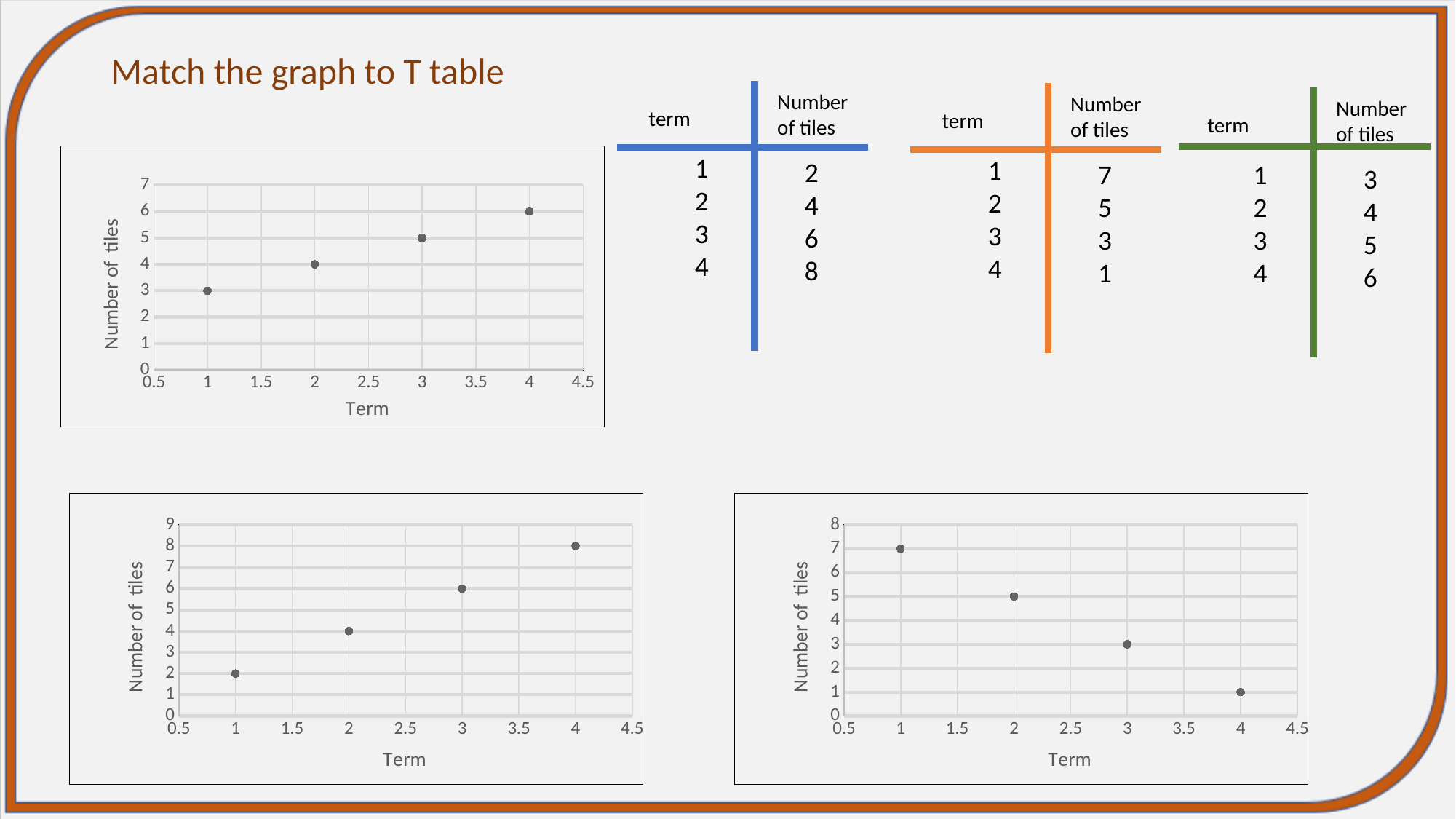

# Match the graph to T table
Number of tiles
term
1234
2 4 6
8
Number of tiles
term
1234
75 3 1

Number of tiles
term
1234
3 4 5
6

### Chart

| Category | Number of Tiles |
|---|---|

### Chart

| Category | Number of Tiles |
|---|---|

### Chart

| Category | Number of Tiles |
|---|---|